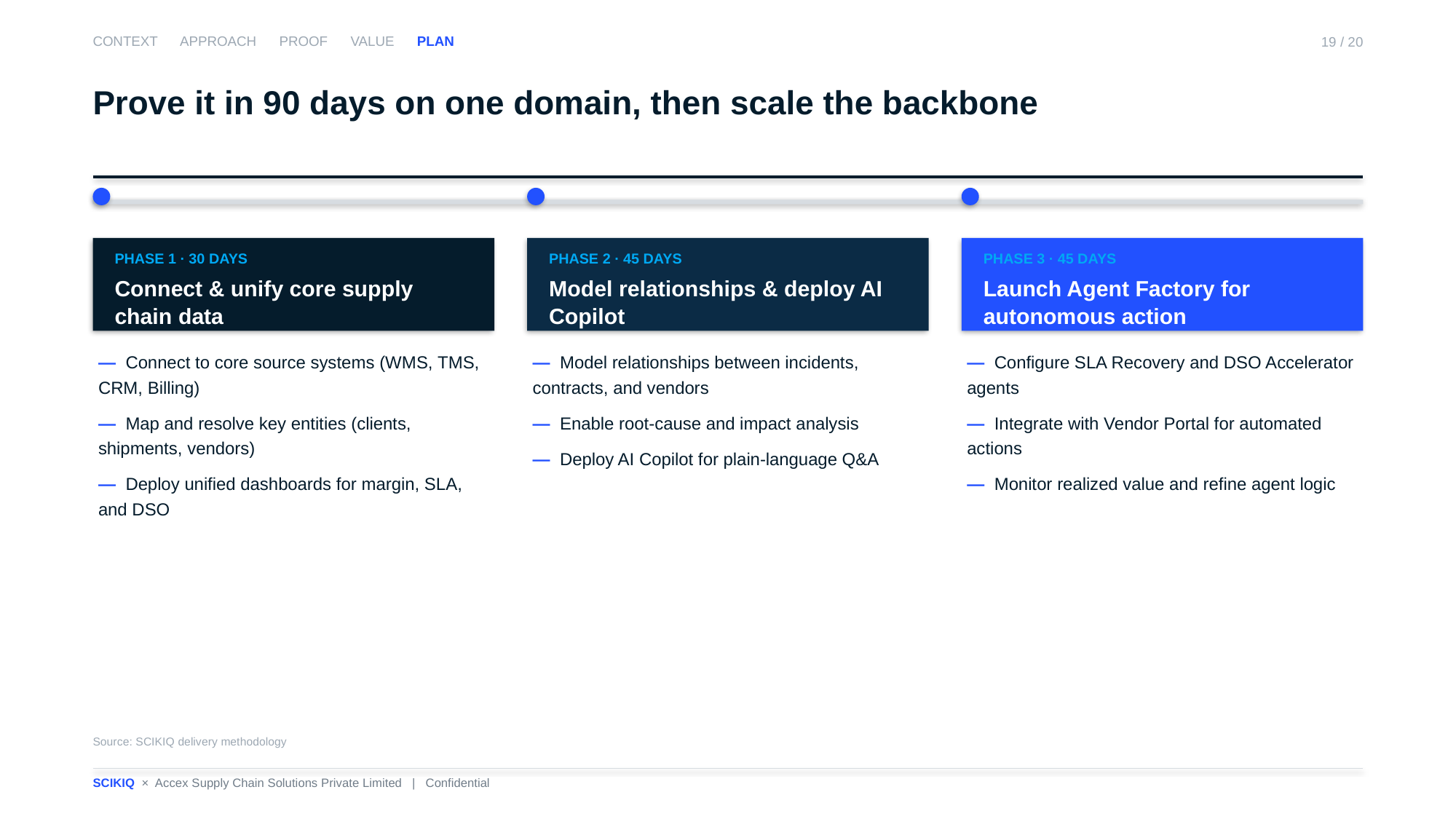

CONTEXT      APPROACH      PROOF      VALUE      PLAN
19 / 20
Prove it in 90 days on one domain, then scale the backbone

PHASE 1 · 30 DAYS
Connect & unify core supply chain data
PHASE 2 · 45 DAYS
Model relationships & deploy AI Copilot
PHASE 3 · 45 DAYS
Launch Agent Factory for autonomous action
—  Connect to core source systems (WMS, TMS, CRM, Billing)
—  Map and resolve key entities (clients, shipments, vendors)
—  Deploy unified dashboards for margin, SLA, and DSO
—  Model relationships between incidents, contracts, and vendors
—  Enable root-cause and impact analysis
—  Deploy AI Copilot for plain-language Q&A
—  Configure SLA Recovery and DSO Accelerator agents
—  Integrate with Vendor Portal for automated actions
—  Monitor realized value and refine agent logic
Source: SCIKIQ delivery methodology
SCIKIQ  ×  Accex Supply Chain Solutions Private Limited   |   Confidential